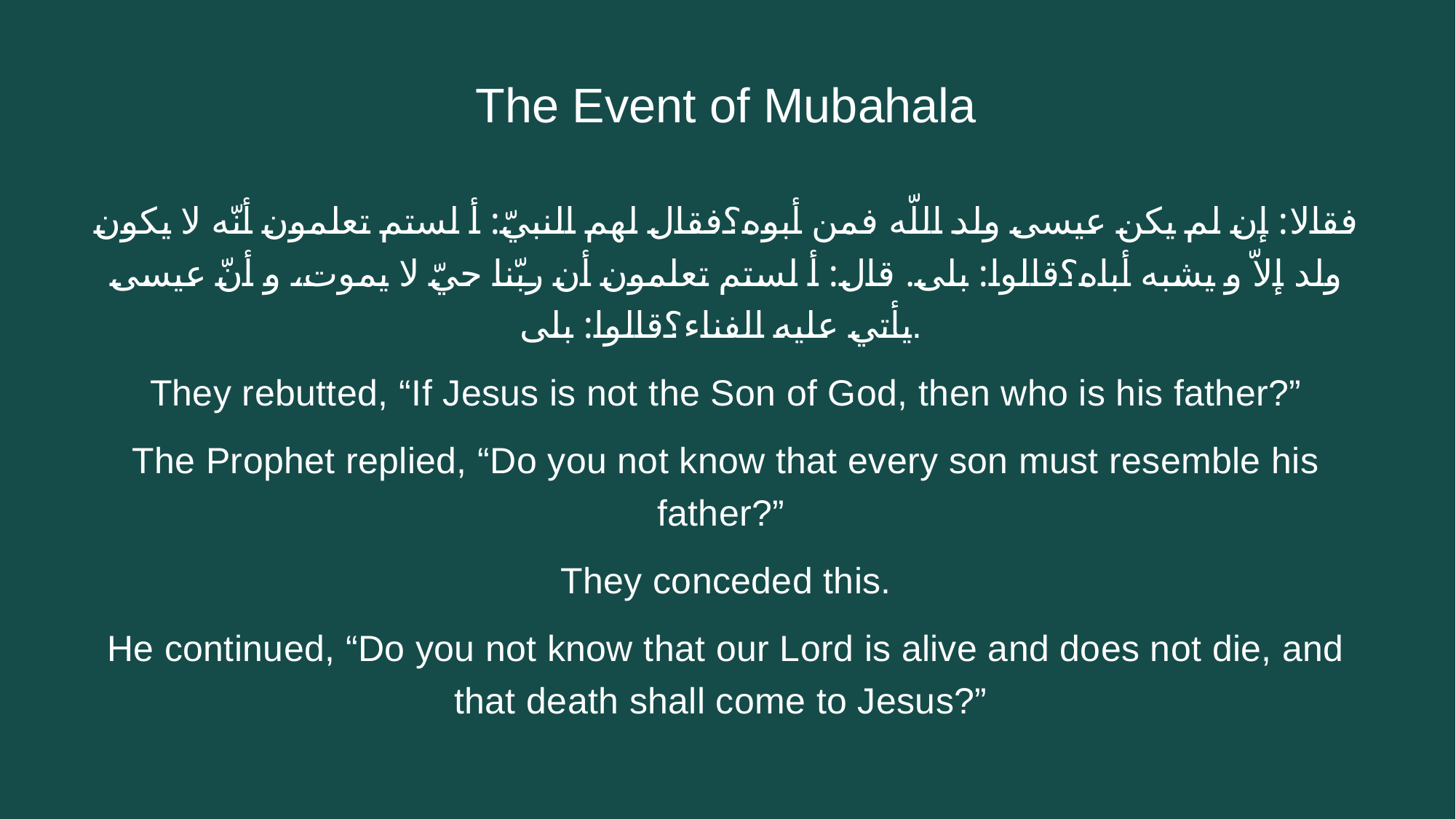

# The Event of Mubahala
فقالا: إن لم يكن عيسى ولد اللّه فمن أبوه؟فقال لهم النبيّ: أ لستم تعلمون أنّه لا يكون ولد إلاّ و يشبه أباه؟قالوا: بلى. قال: أ لستم تعلمون أن ربّنا حيّ لا يموت، و أنّ عيسى يأتي عليه الفناء؟قالوا: بلى.
They rebutted, “If Jesus is not the Son of God, then who is his father?”
The Prophet replied, “Do you not know that every son must resemble his father?”
They conceded this.
He continued, “Do you not know that our Lord is alive and does not die, and that death shall come to Jesus?”